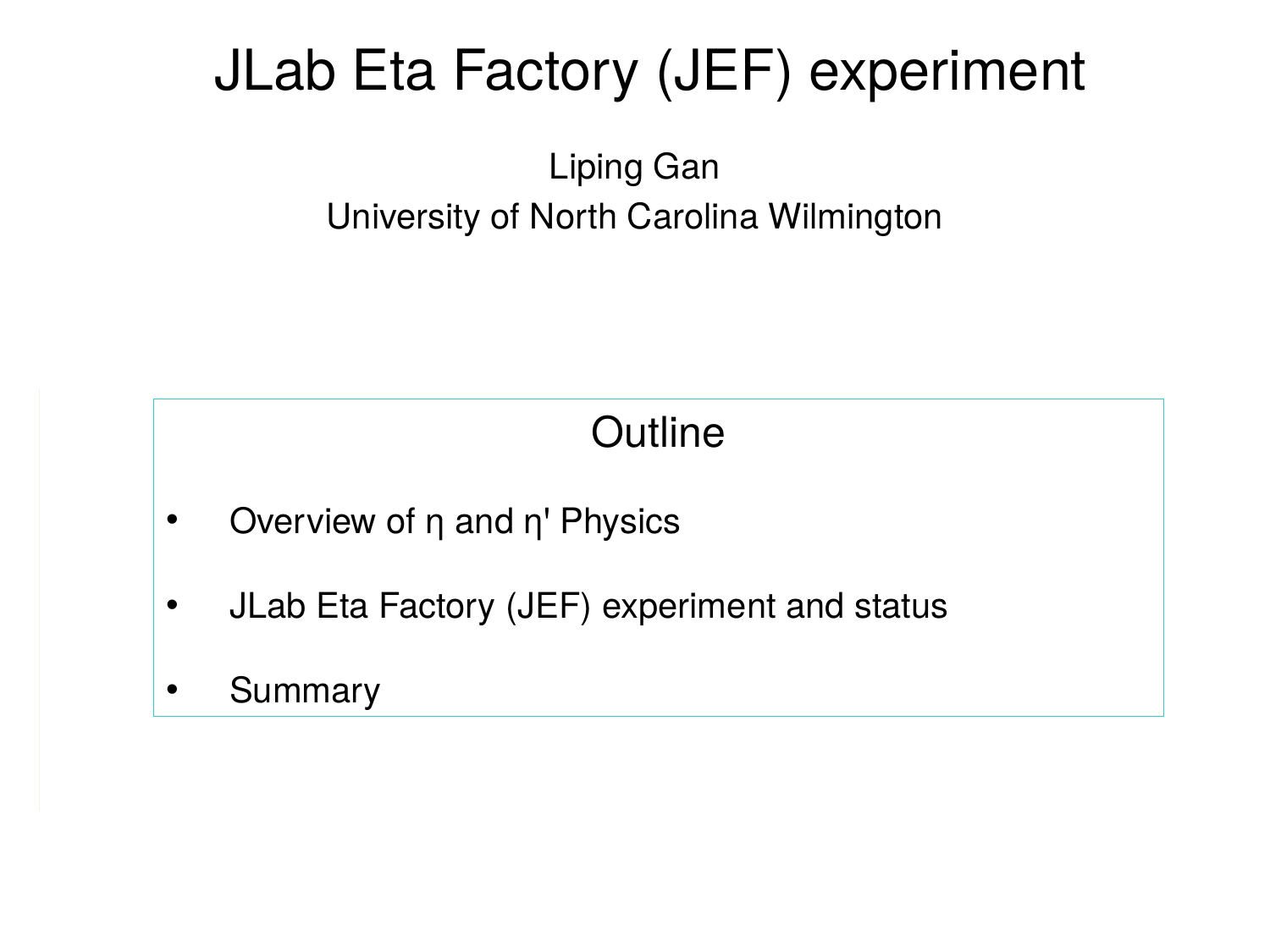

# JLab Eta Factory (JEF) experiment
Liping Gan
University of North Carolina Wilmington

Outline

Overview of η and ηꞌ Physics

JLab Eta Factory (JEF) experiment and status

Summary